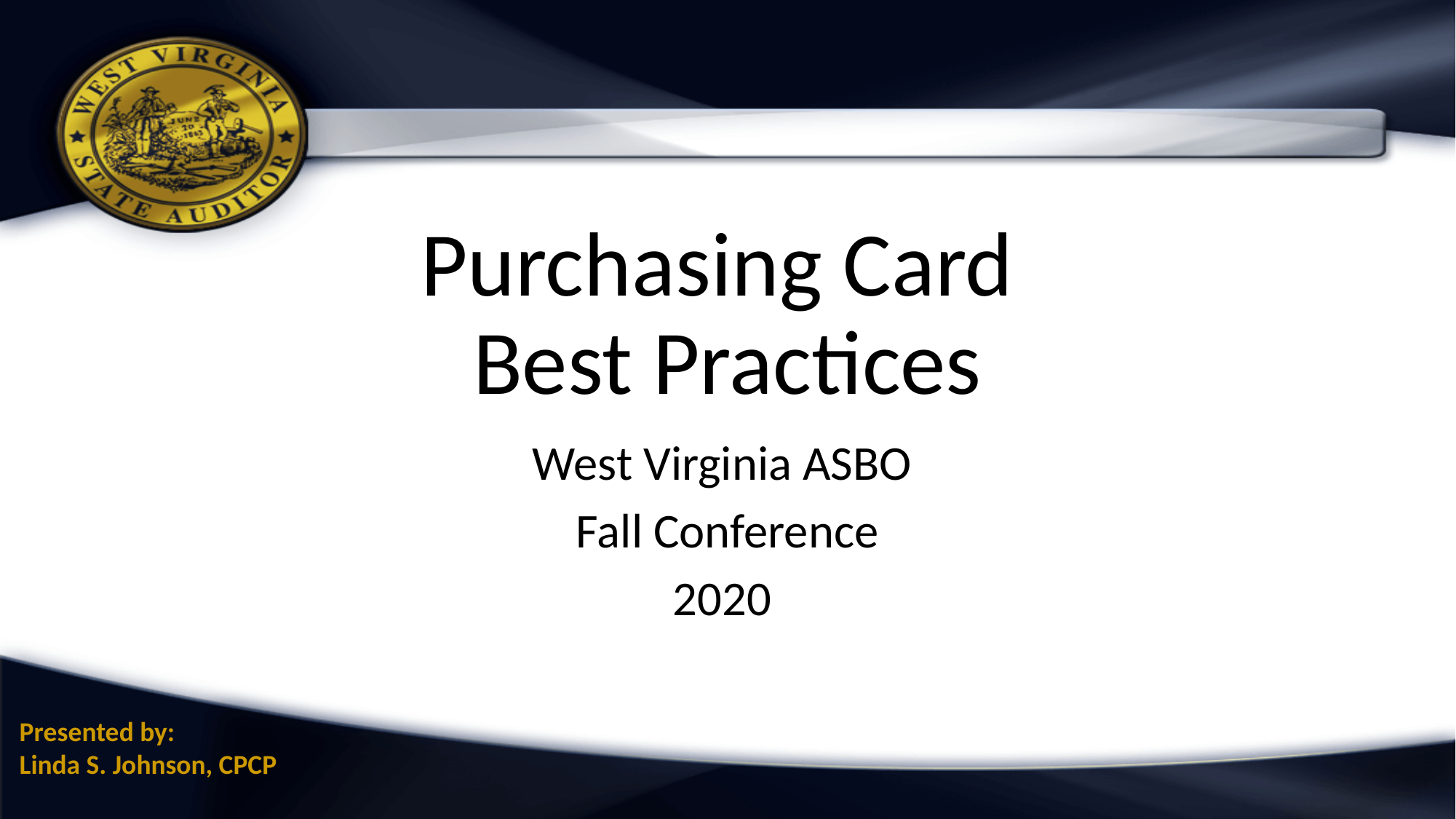

# Purchasing Card Best Practices
West Virginia ASBO
Fall Conference
2020
Presented by:
Linda S. Johnson, CPCP